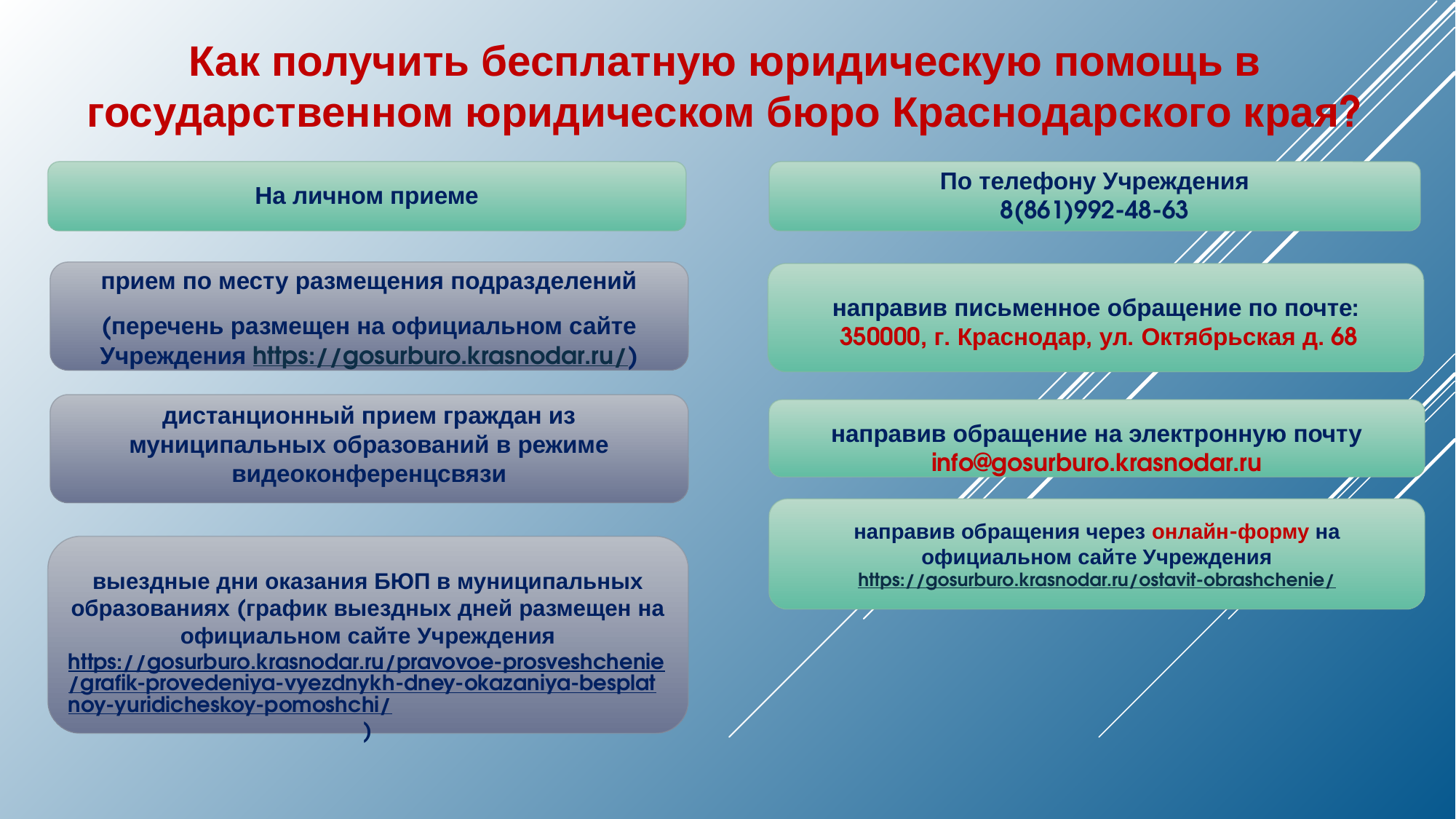

Как получить бесплатную юридическую помощь в государственном юридическом бюро Краснодарского края?

На личном приеме

По телефону Учреждения
8(861)992-48-63

прием по месту размещения подразделений

(перечень размещен на официальном сайте Учреждения https://gosurburo.krasnodar.ru/)

направив письменное обращение по почте:
 350000, г. Краснодар, ул. Октябрьская д. 68

дистанционный прием граждан из муниципальных образований в режиме видеоконференцсвязи

направив обращение на электронную почту info@gosurburo.krasnodar.ru

направив обращения через онлайн-форму на официальном сайте Учреждения
https://gosurburo.krasnodar.ru/ostavit-obrashchenie/

выездные дни оказания БЮП в муниципальных образованиях (график выездных дней размещен на официальном сайте Учреждения
https://gosurburo.krasnodar.ru/pravovoe-prosveshchenie/grafik-provedeniya-vyezdnykh-dney-okazaniya-besplatnoy-yuridicheskoy-pomoshchi/)